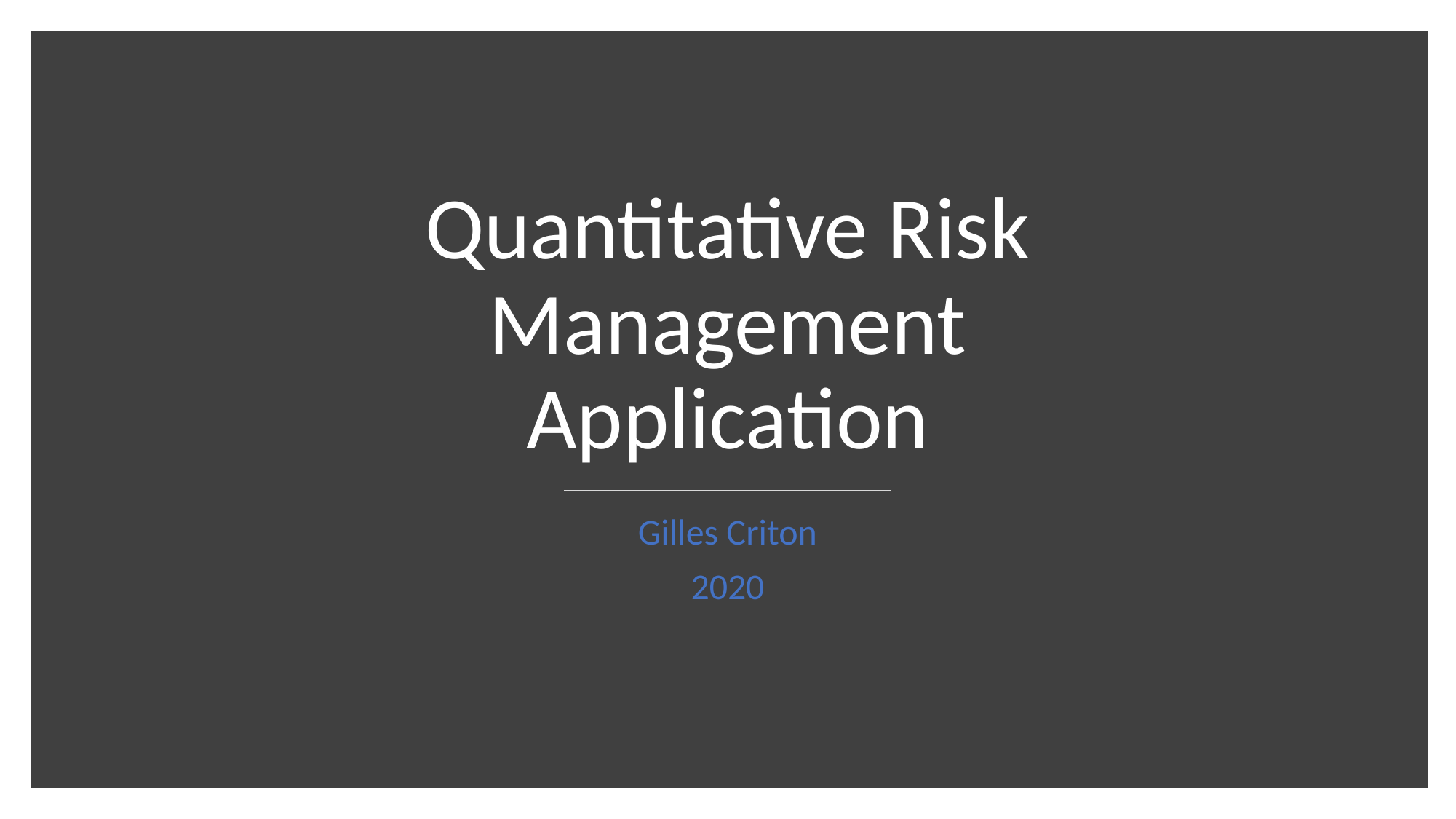

# Quantitative Risk Management Application
Gilles Criton
2020